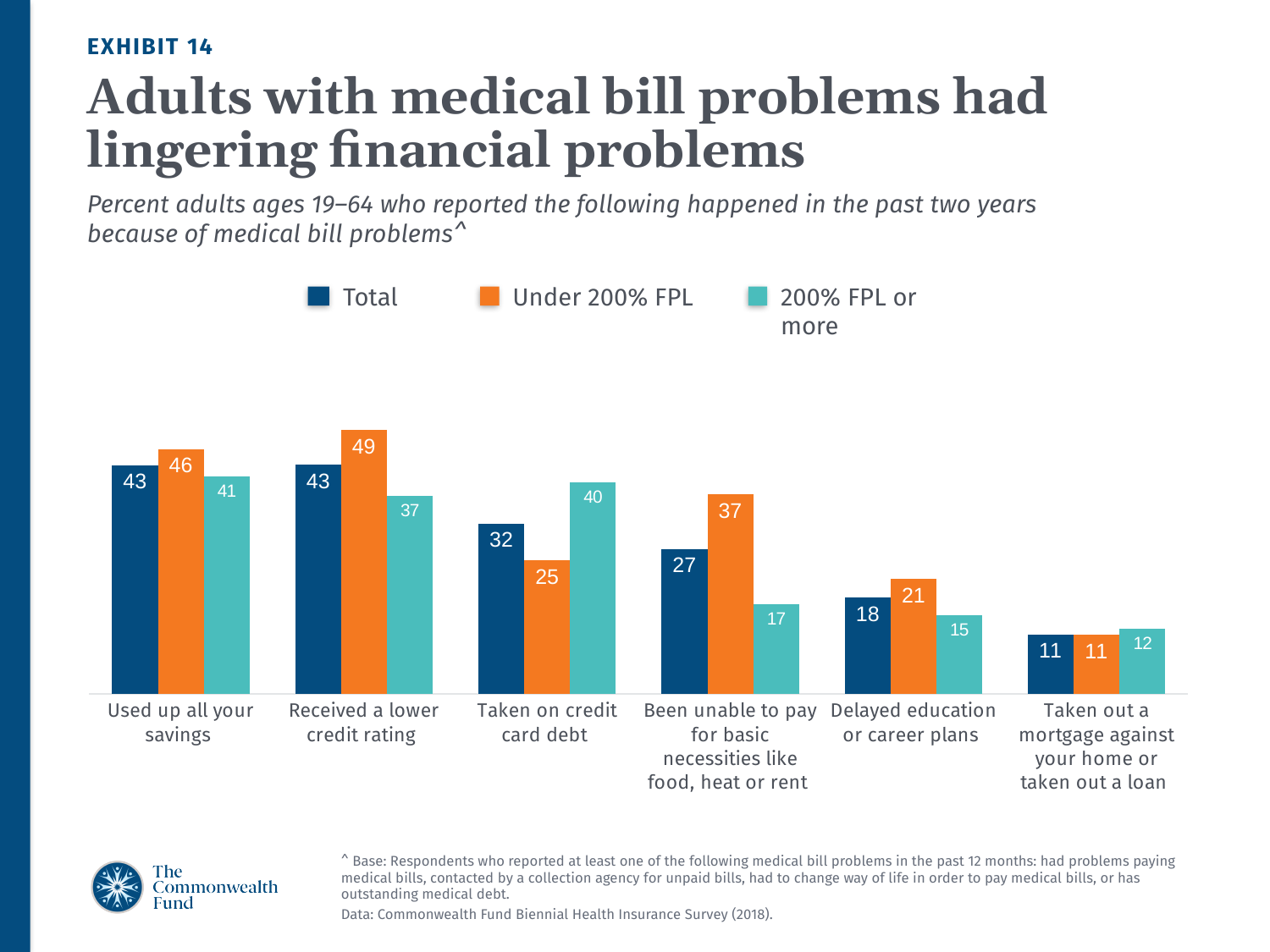

EXHIBIT 14
# Adults with medical bill problems had lingering financial problems
Percent adults ages 19–64 who reported the following happened in the past two years because of medical bill problems^

### Chart

| Category | Total | Less than 200% FPL | 200% FPL or more |
|---|---|---|---|
| Used up all your savings  | 42.69 | 45.71 | 40.63 |
| Received a lower credit rating  | 42.79 | 49.26 | 36.95 |
| Taken on credit card debt  | 31.830000000000002 | 24.94 | 39.56 |
| Been unable to pay for basic necessities like food, heat or rent  | 27.07 | 37.25 | 16.73 |
| Delayed education or career plans  | 17.96 | 21.45 | 14.71 |
| Taken out a mortgage against your home or taken out a loan  | 11.12 | 11.020000000000001 | 12.15 |
Total

Under 200% FPL
200% FPL or more

^ Base: Respondents who reported at least one of the following medical bill problems in the past 12 months: had problems paying medical bills, contacted by a collection agency for unpaid bills, had to change way of life in order to pay medical bills, or has outstanding medical debt.
Data: Commonwealth Fund Biennial Health Insurance Survey (2018).